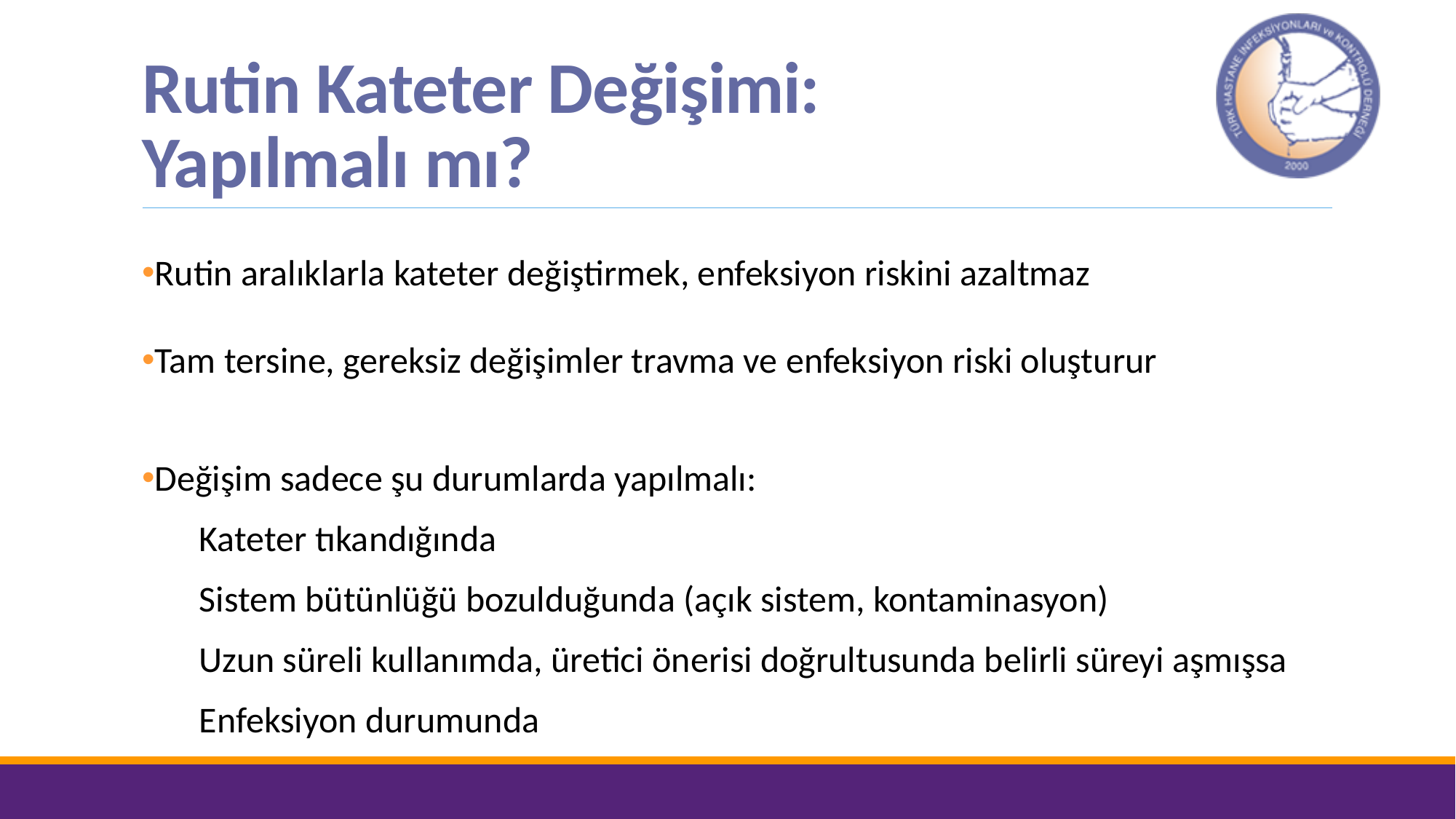

# Rutin Kateter Değişimi: Yapılmalı mı?
Rutin aralıklarla kateter değiştirmek, enfeksiyon riskini azaltmaz

Tam tersine, gereksiz değişimler travma ve enfeksiyon riski oluşturur

Değişim sadece şu durumlarda yapılmalı:
       Kateter tıkandığında
       Sistem bütünlüğü bozulduğunda (açık sistem, kontaminasyon)
       Uzun süreli kullanımda, üretici önerisi doğrultusunda belirli süreyi aşmışsa
       Enfeksiyon durumunda